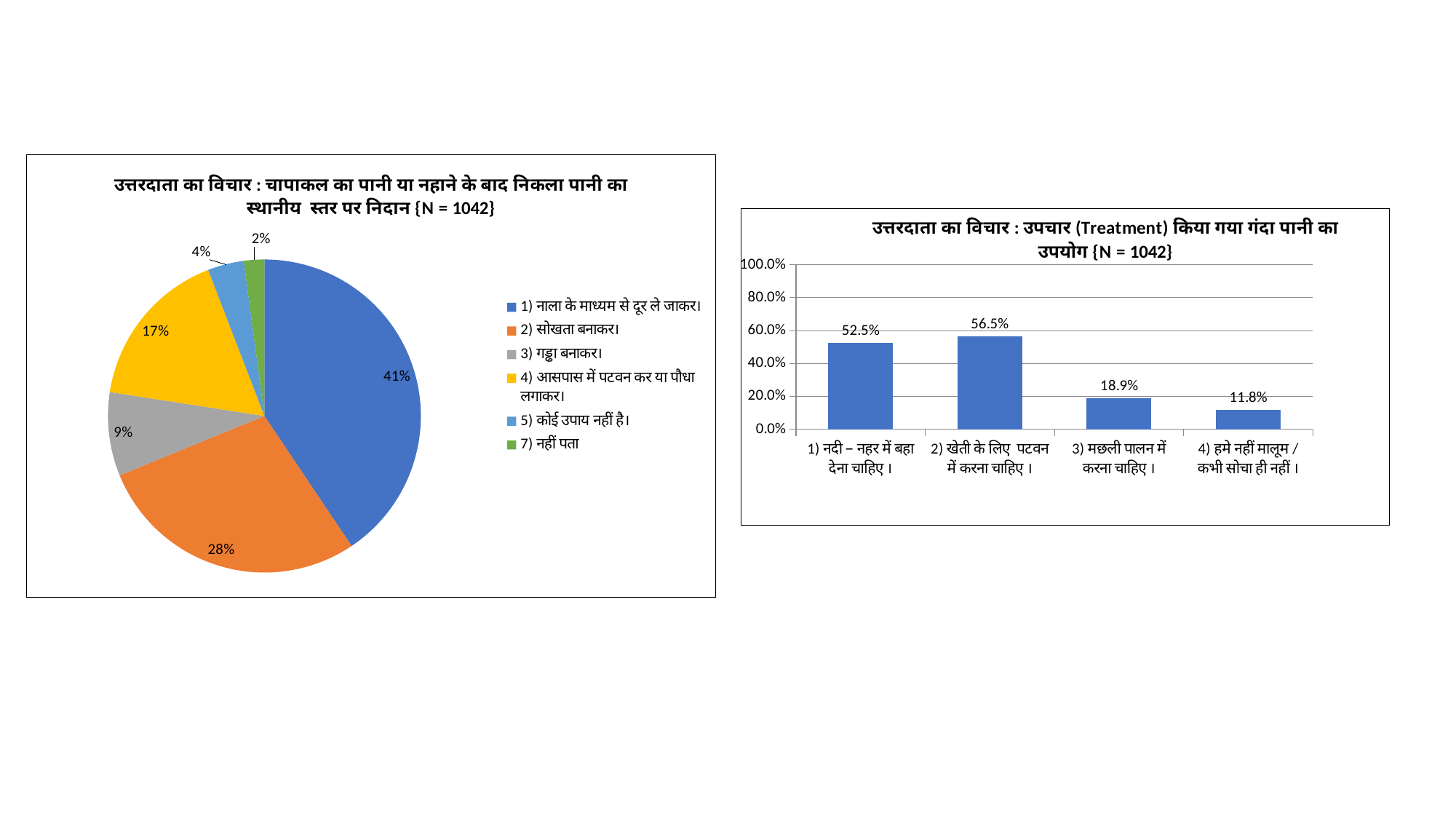

### Chart:

| Category |  |
|---|---|
| 1) नाला के माध्यम से दूर ले जाकर। | 423.0 |
| 2) सोखता बनाकर। | 294.0 |
| 3) गड्ढा बनाकर। | 90.0 |
| 4) आसपास में पटवन कर या पौधा लगाकर। | 174.0 |
| 5) कोई उपाय नहीं है। | 39.0 |
| 7) नहीं पता | 22.0 |

### Chart:

| Category |  |
|---|---|
| 1) नदी – नहर में बहा देना चाहिए । | 0.5249520153550864 |
| 2) खेती के लिए  पटवन में करना चाहिए । | 0.5652591170825336 |
| 3) मछली पालन में करना चाहिए । | 0.1890595009596929 |
| 4) हमे नहीं मालूम / कभी सोचा ही नहीं । | 0.118042226487524 |